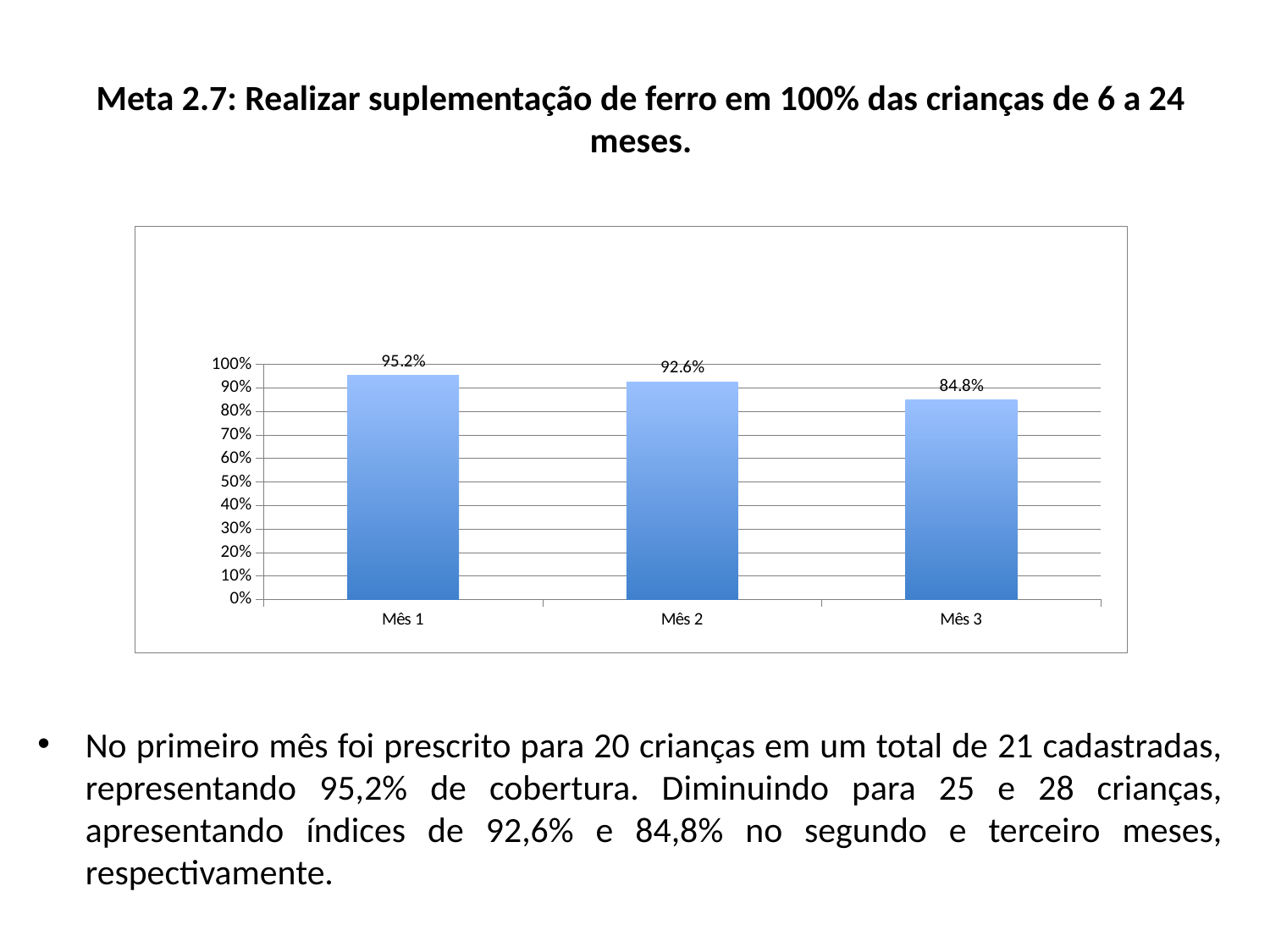

# Meta 2.7: Realizar suplementação de ferro em 100% das crianças de 6 a 24 meses.

### Chart

| Category | Proporção de crianças de 6 a 24 meses com suplementação de ferro |
|---|---|
| Mês 1 | 0.952380952380952 |
| Mês 2 | 0.9259259259259229 |
| Mês 3 | 0.8484848484848511 |
No primeiro mês foi prescrito para 20 crianças em um total de 21 cadastradas, representando 95,2% de cobertura. Diminuindo para 25 e 28 crianças, apresentando índices de 92,6% e 84,8% no segundo e terceiro meses, respectivamente.